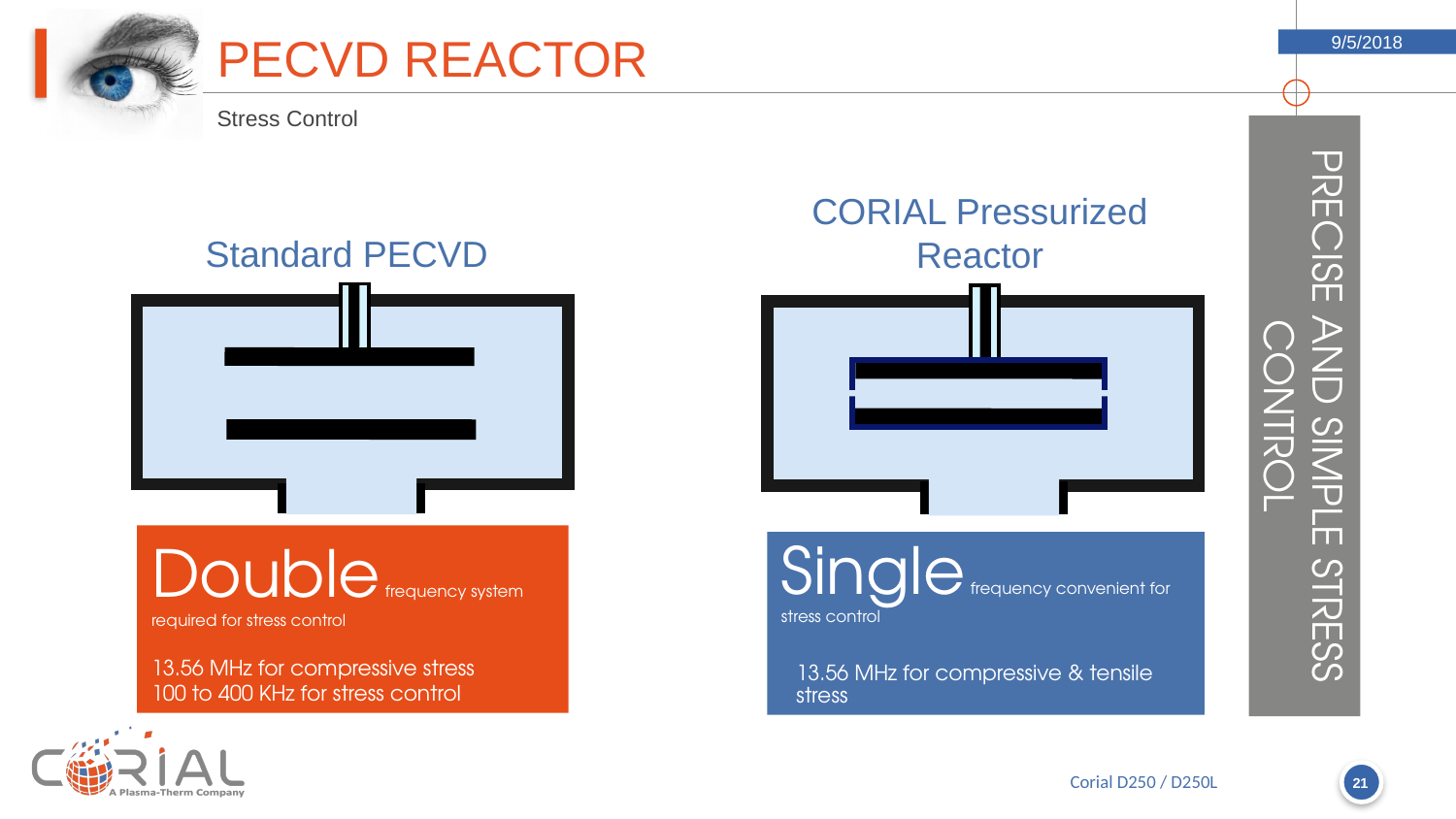

# Pecvd reactor
9/5/2018
Stress Control
CORIAL Pressurized Reactor
Standard PECVD

PRECISE AND SIMPLE STRESS CONTROL
Double frequency system required for stress control

13.56 MHz for compressive stress
100 to 400 KHz for stress control
Single frequency convenient for stress control

13.56 MHz for compressive & tensile stress
21
Corial D250 / D250L